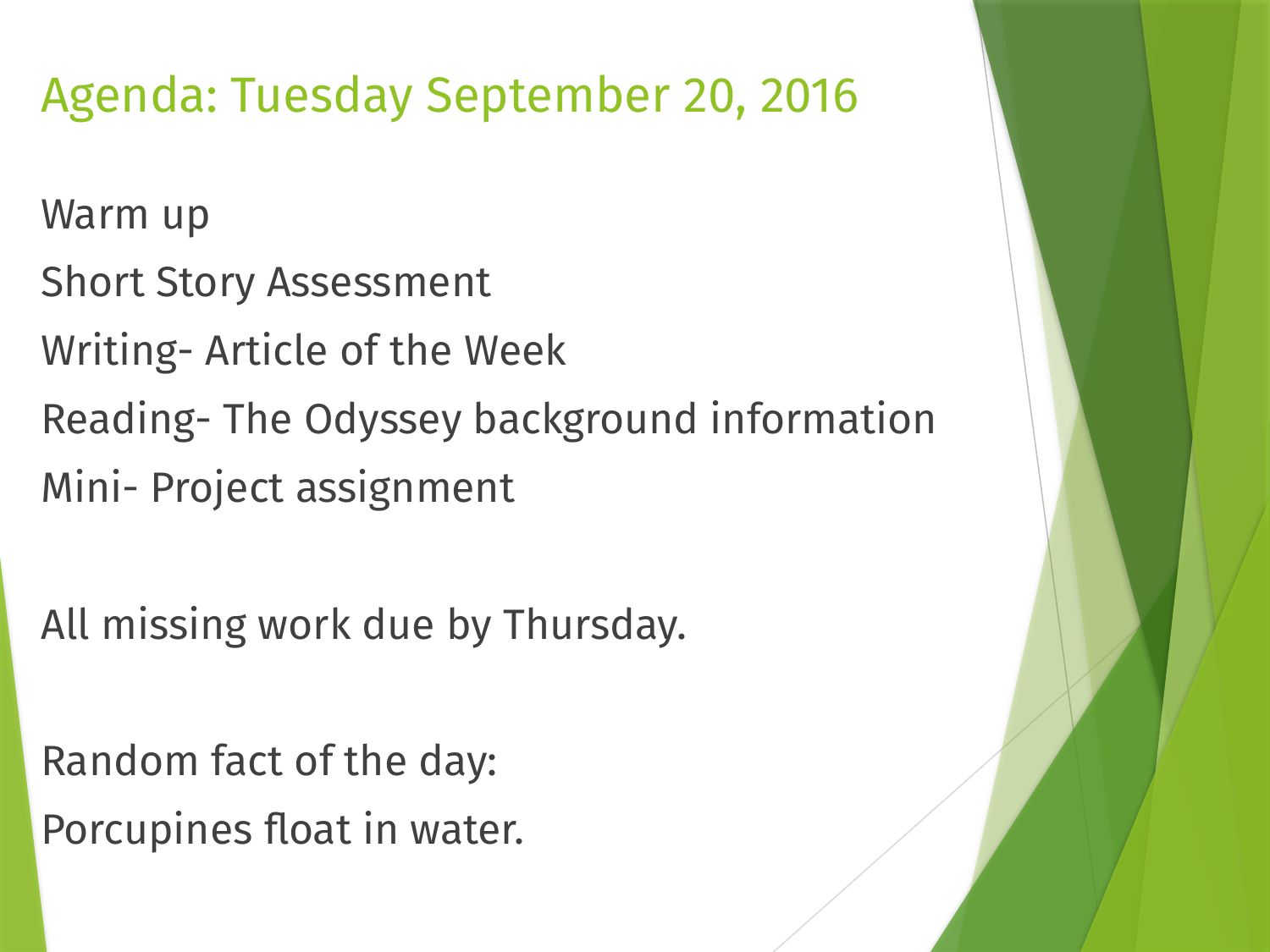

# Agenda: Tuesday September 20, 2016
Warm up
Short Story Assessment
Writing- Article of the Week
Reading- The Odyssey background information
Mini- Project assignment

All missing work due by Thursday.

Random fact of the day:
Porcupines float in water.